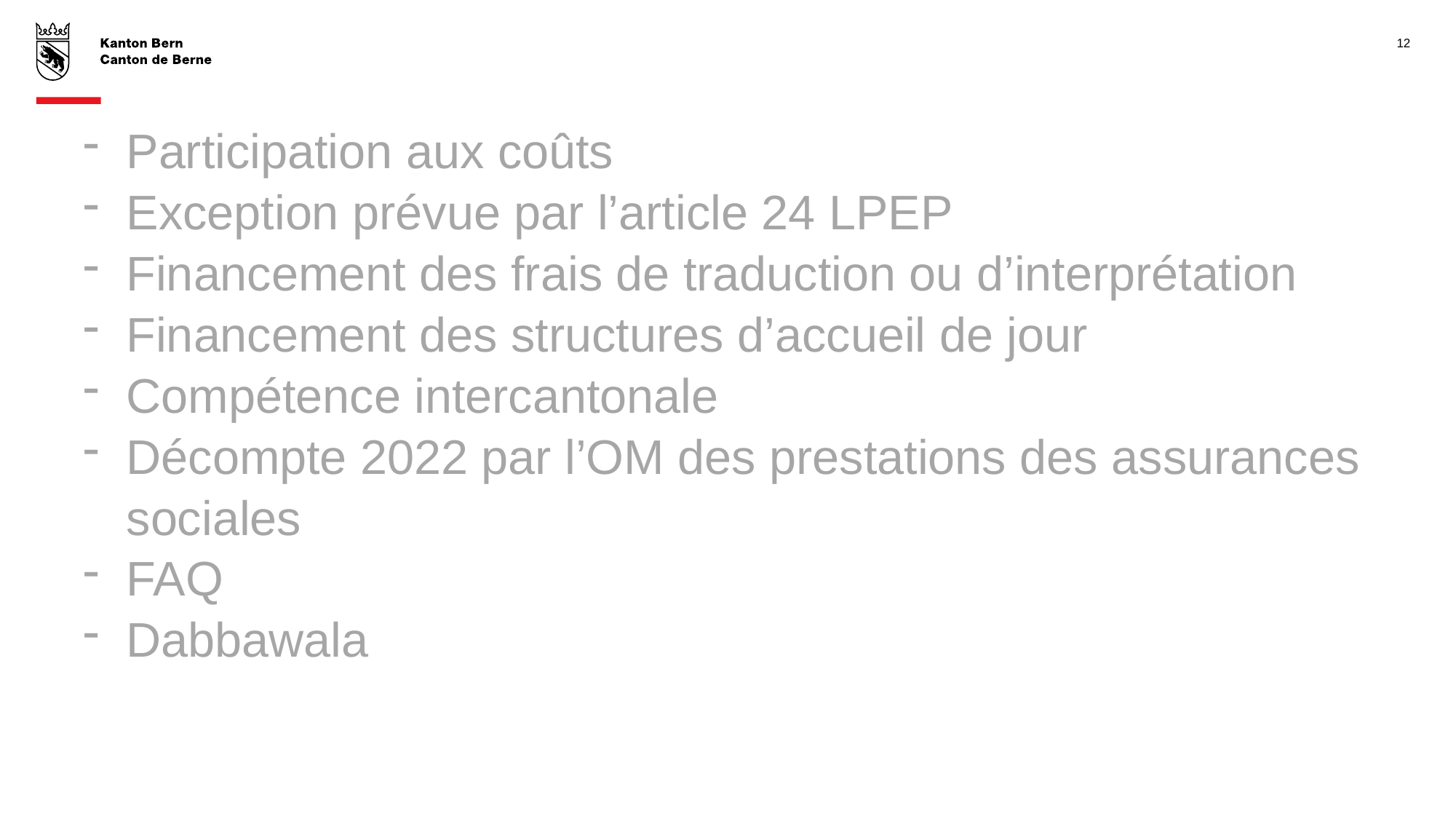

12
Participation aux coûts
Exception prévue par l’article 24 LPEP
Financement des frais de traduction ou d’interprétation
Financement des structures d’accueil de jour
Compétence intercantonale
Décompte 2022 par l’OM des prestations des assurances sociales
FAQ
Dabbawala